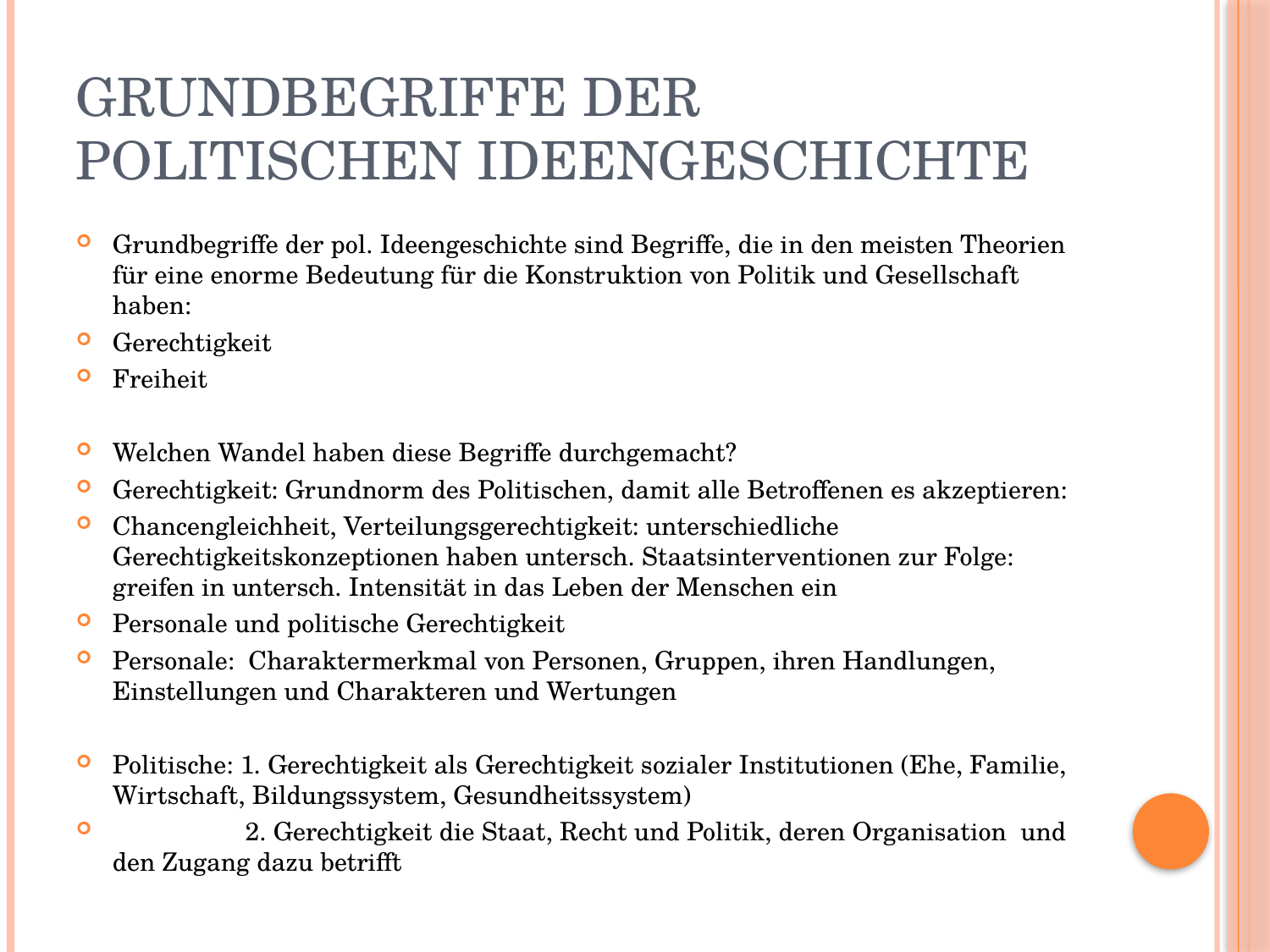

# Grundbegriffe der politischen Ideengeschichte
Grundbegriffe der pol. Ideengeschichte sind Begriffe, die in den meisten Theorien für eine enorme Bedeutung für die Konstruktion von Politik und Gesellschaft haben:
Gerechtigkeit
Freiheit

Welchen Wandel haben diese Begriffe durchgemacht?
Gerechtigkeit: Grundnorm des Politischen, damit alle Betroffenen es akzeptieren:
Chancengleichheit, Verteilungsgerechtigkeit: unterschiedliche Gerechtigkeitskonzeptionen haben untersch. Staatsinterventionen zur Folge: greifen in untersch. Intensität in das Leben der Menschen ein
Personale und politische Gerechtigkeit
Personale:  Charaktermerkmal von Personen, Gruppen, ihren Handlungen, Einstellungen und Charakteren und Wertungen

Politische: 1. Gerechtigkeit als Gerechtigkeit sozialer Institutionen (Ehe, Familie, Wirtschaft, Bildungssystem, Gesundheitssystem)
                   2. Gerechtigkeit die Staat, Recht und Politik, deren Organisation  und den Zugang dazu betrifft